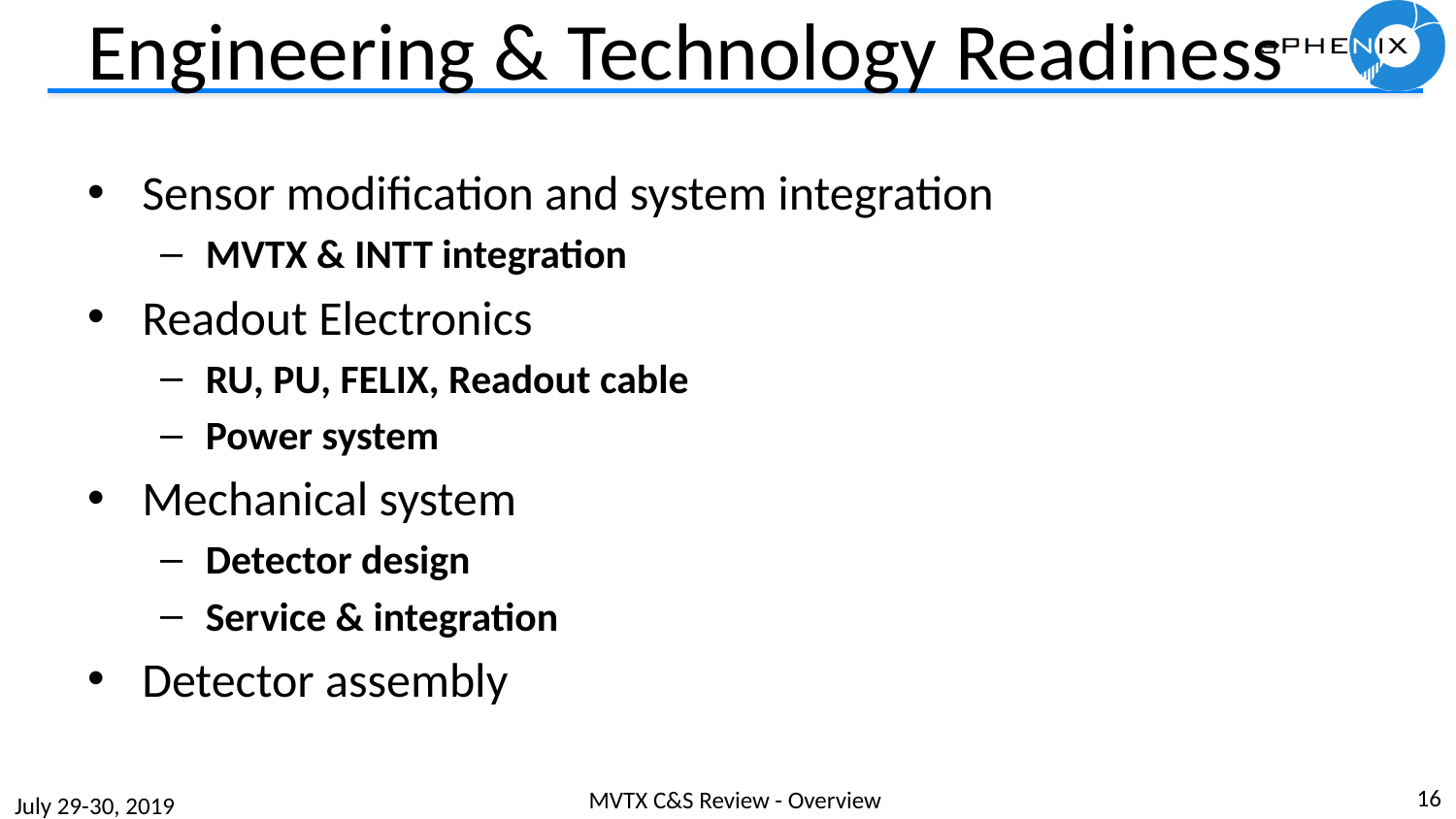

# Engineering & Technology Readiness
Sensor modification and system integration
MVTX & INTT integration
Readout Electronics
RU, PU, FELIX, Readout cable
Power system
Mechanical system
Detector design
Service & integration
Detector assembly
16
MVTX C&S Review - Overview
July 29-30, 2019